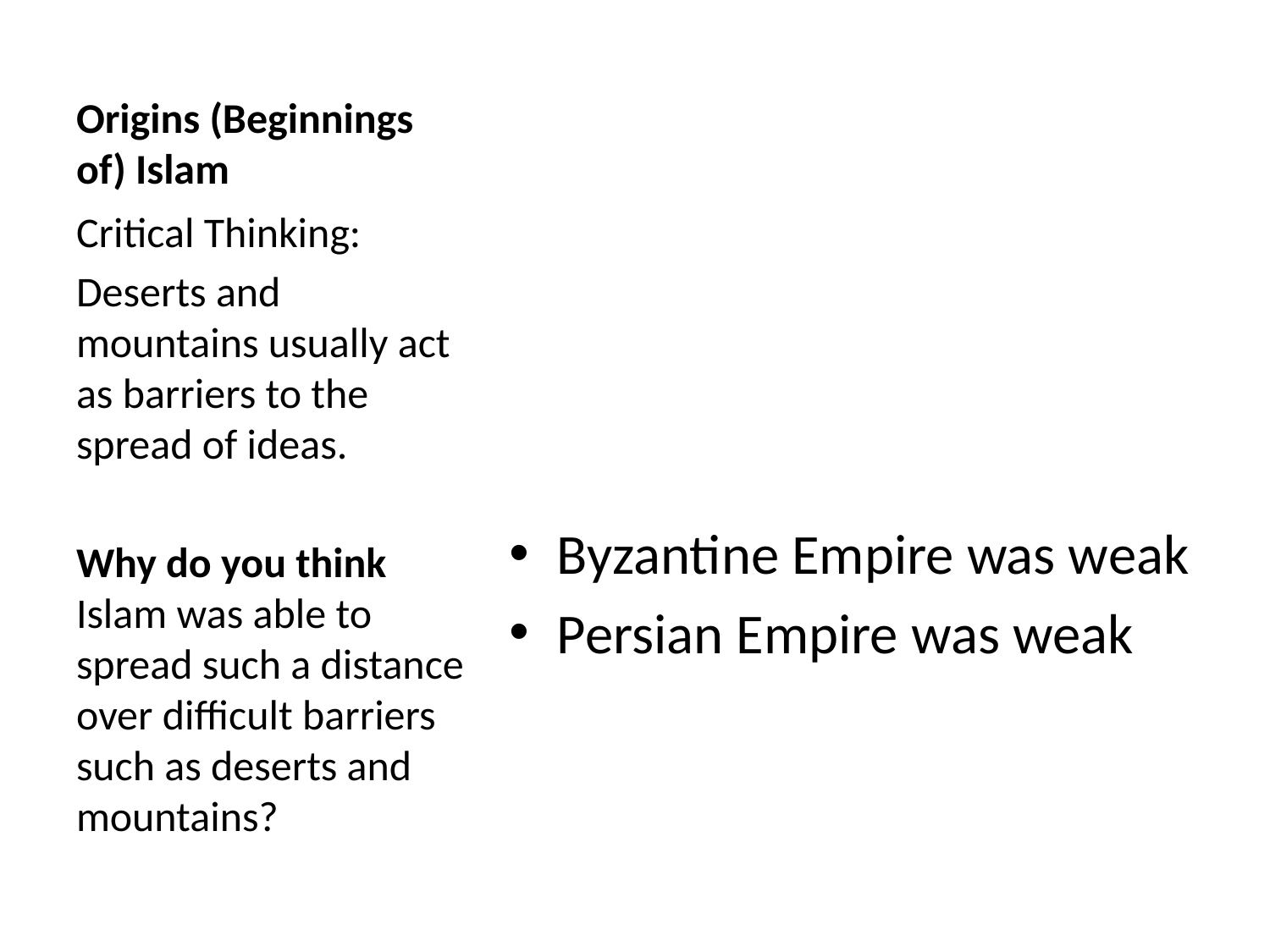

# Origins (Beginnings of) Islam

Byzantine Empire was weak
Persian Empire was weak
Critical Thinking:
Deserts and mountains usually act as barriers to the spread of ideas.

Why do you think Islam was able to spread such a distance over difficult barriers such as deserts and mountains?